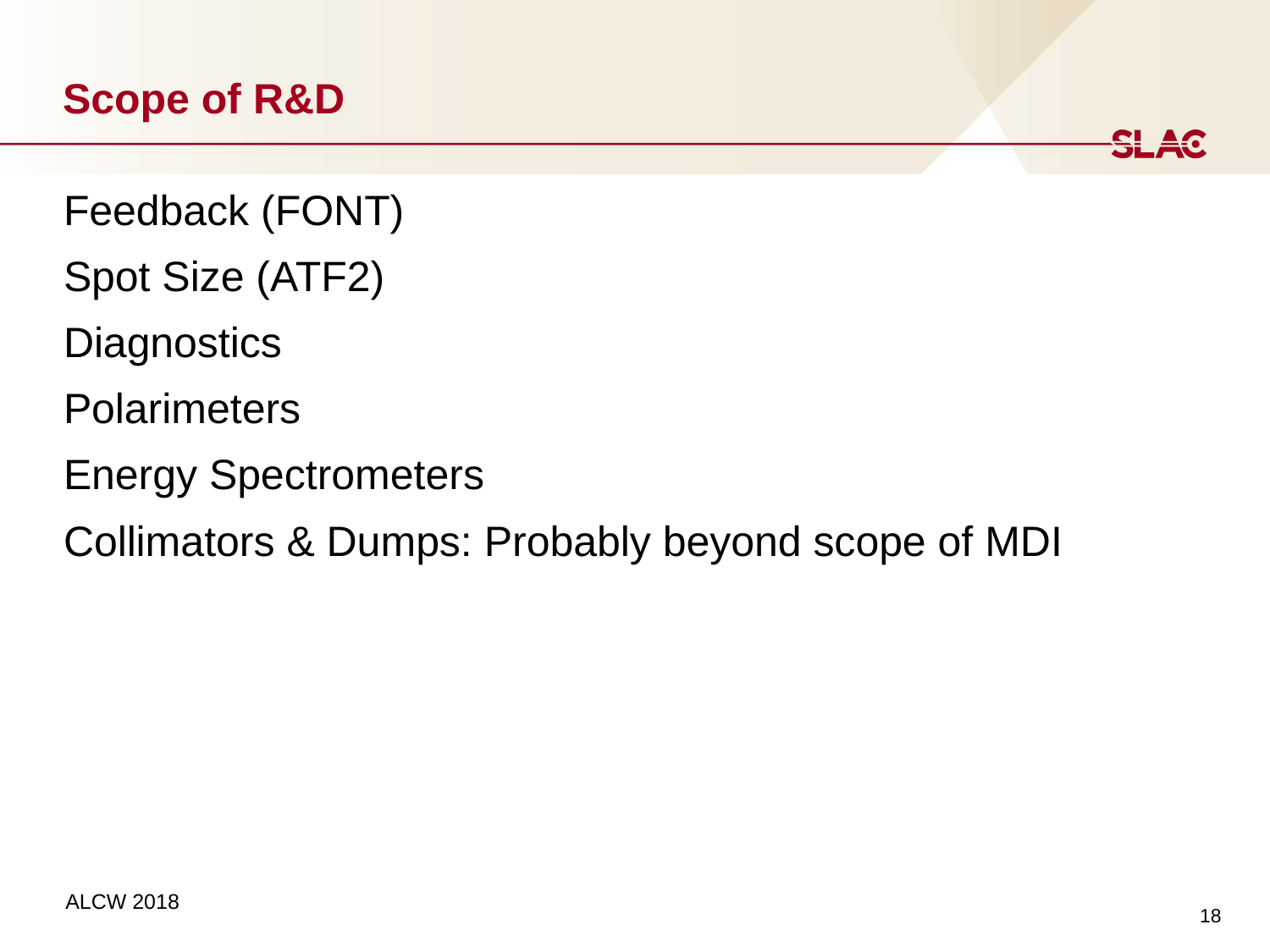

# Scope of R&D
Feedback (FONT)
Spot Size (ATF2)
Diagnostics
Polarimeters
Energy Spectrometers
Collimators & Dumps: Probably beyond scope of MDI

18
ALCW 2018